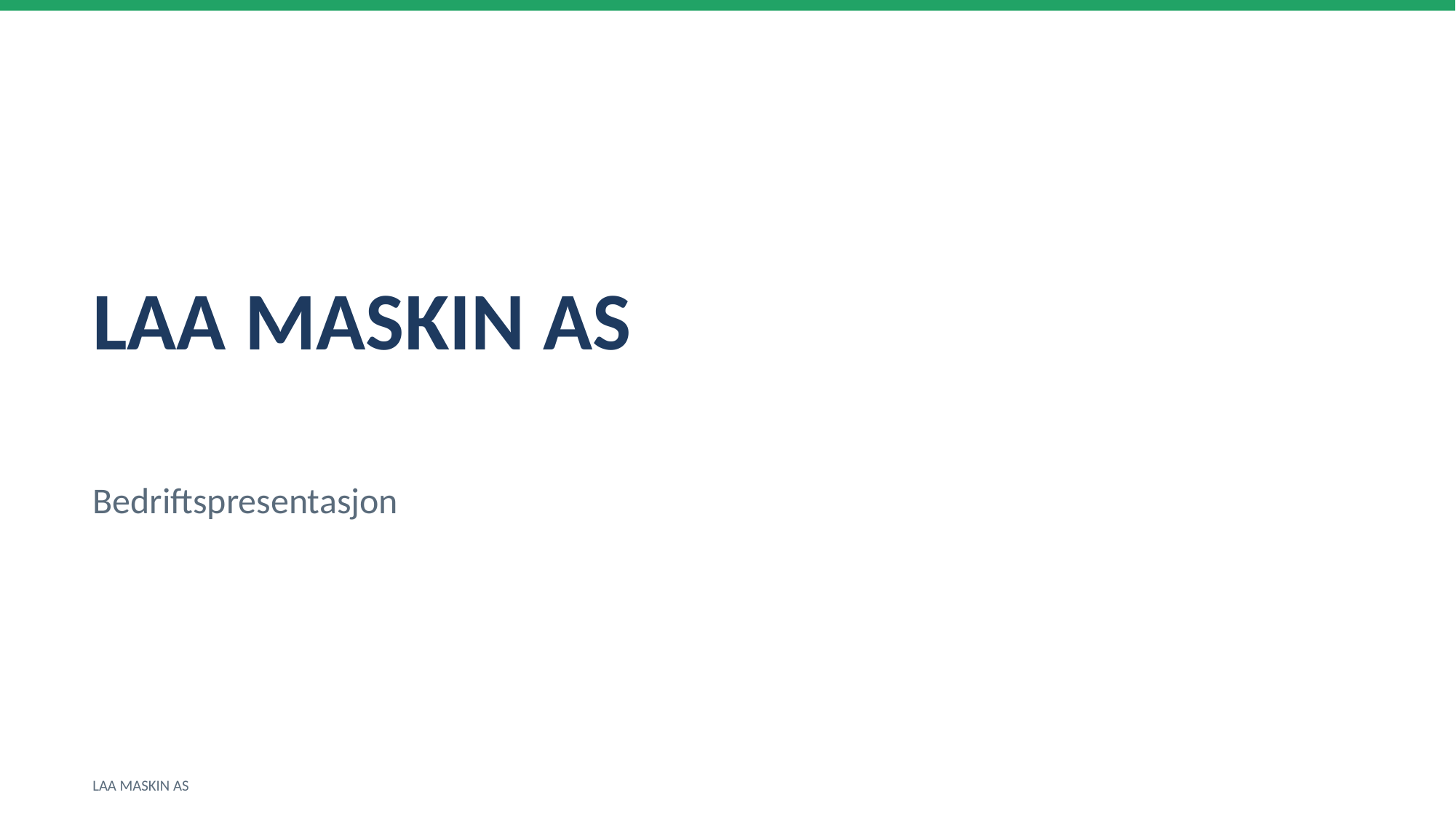

LAA MASKIN AS
Bedriftspresentasjon
LAA MASKIN AS